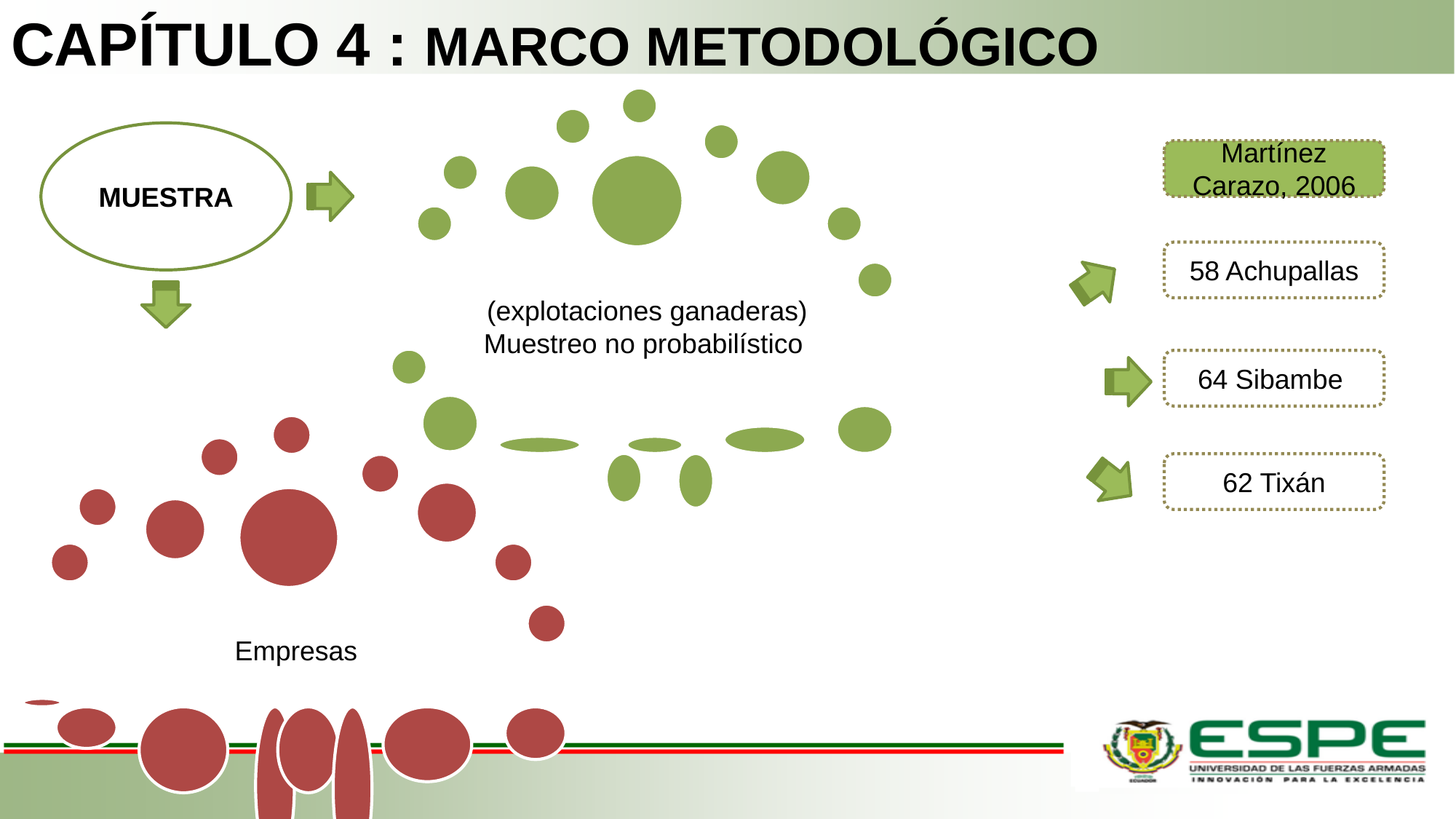

Capítulo 4 : MARCO METODOLÓGICO
(explotaciones ganaderas) Muestreo no probabilístico
MUESTRA
Martínez Carazo, 2006

58 Achupallas

64 Sibambe

Empresas
62 Tixán